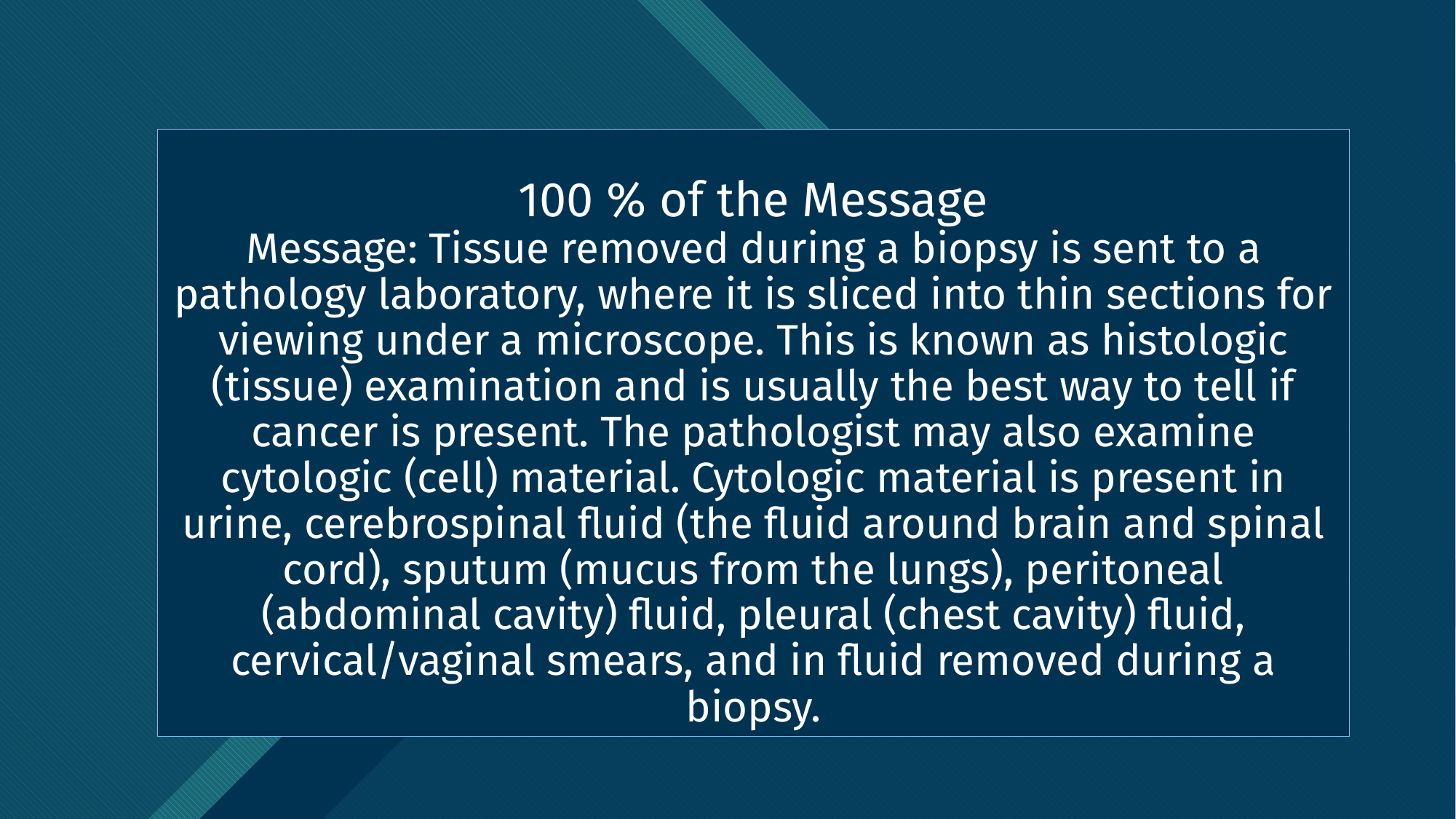

# Message: Tissue removed during a biopsy is sent to a pathology laboratory, where it is sliced into thin sections for viewing under a microscope. This is known as histologic (tissue) examination and is usually the best way to tell if cancer is present. The pathologist may also examine cytologic (cell) material. Cytologic material is present in urine, cerebrospinal fluid (the fluid around brain and spinal cord), sputum (mucus from the lungs), peritoneal (abdominal cavity) fluid, pleural (chest cavity) fluid, cervical/vaginal smears, and in fluid removed during a biopsy.
100 % of the Message